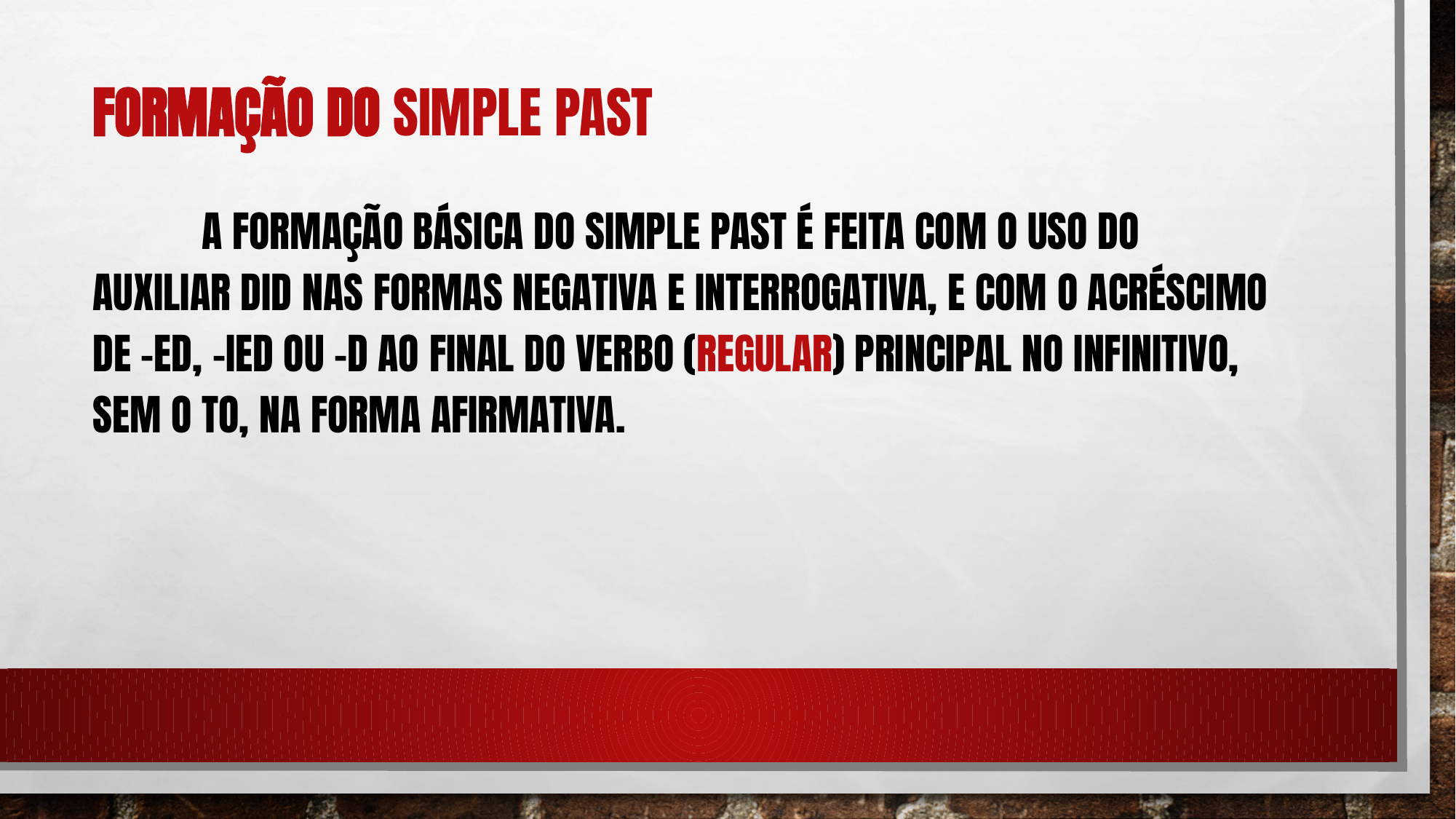

# Formação do Simple Past
	A formação básica do Simple Past é feita com o uso do auxiliar did nas formas negativa e interrogativa, e com o acréscimo de –ed, –ied ou –d ao final do verbo (regular) principal no infinitivo, sem o to, na forma afirmativa.